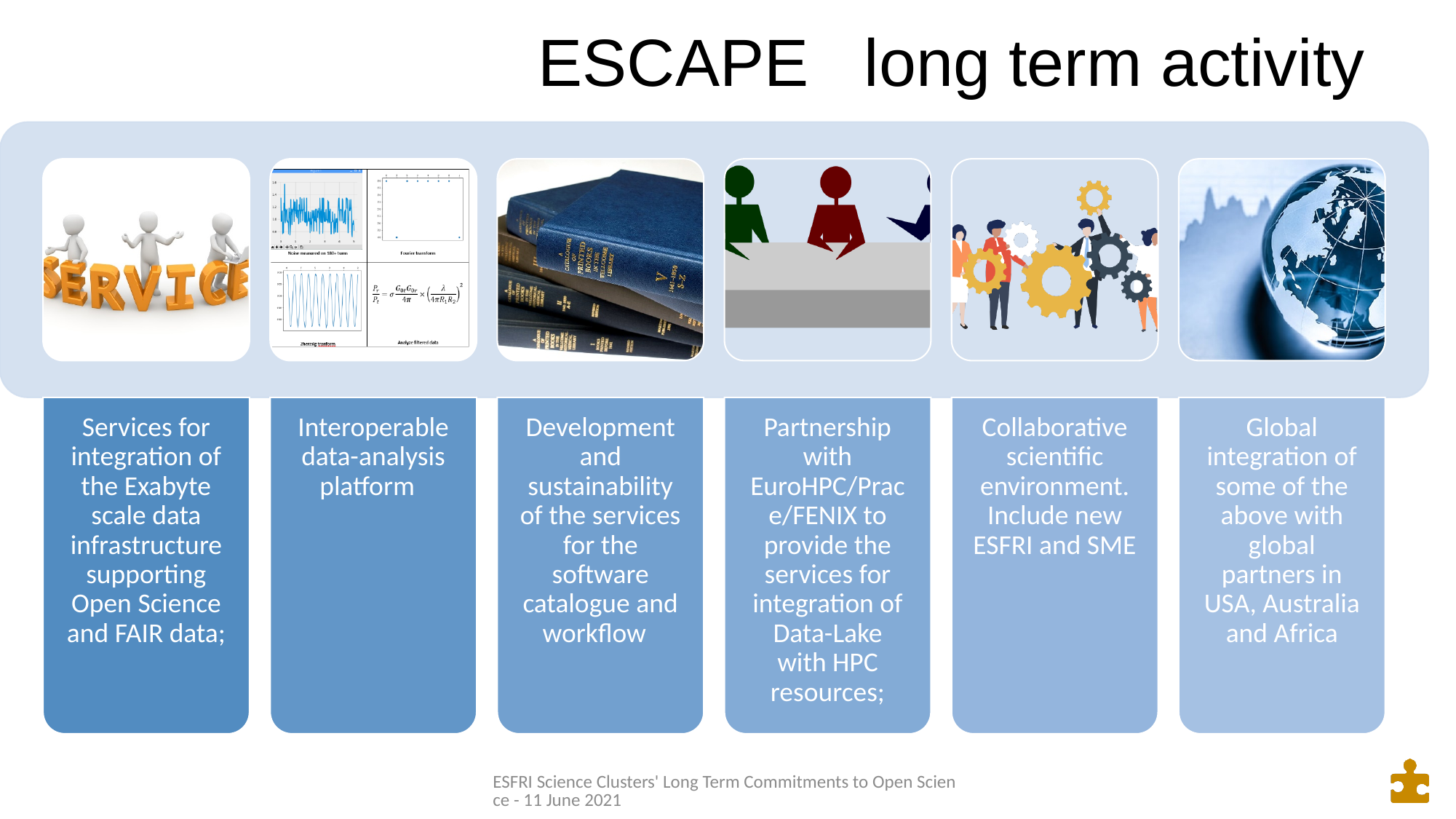

# ESCAPE   long term activity
Services for integration of the Exabyte scale data infrastructure supporting Open Science and FAIR data;
Interoperable data-analysis platform
Development and sustainability of the services for the software catalogue and workflow
Partnership with EuroHPC/Prace/FENIX to provide the services for integration of Data-Lake with HPC resources;
Collaborative scientific environment. Include new ESFRI and SME
Global integration of some of the above with global partners in USA, Australia and Africa
ESFRI Science Clusters' Long Term Commitments to Open Science - 11 June 2021